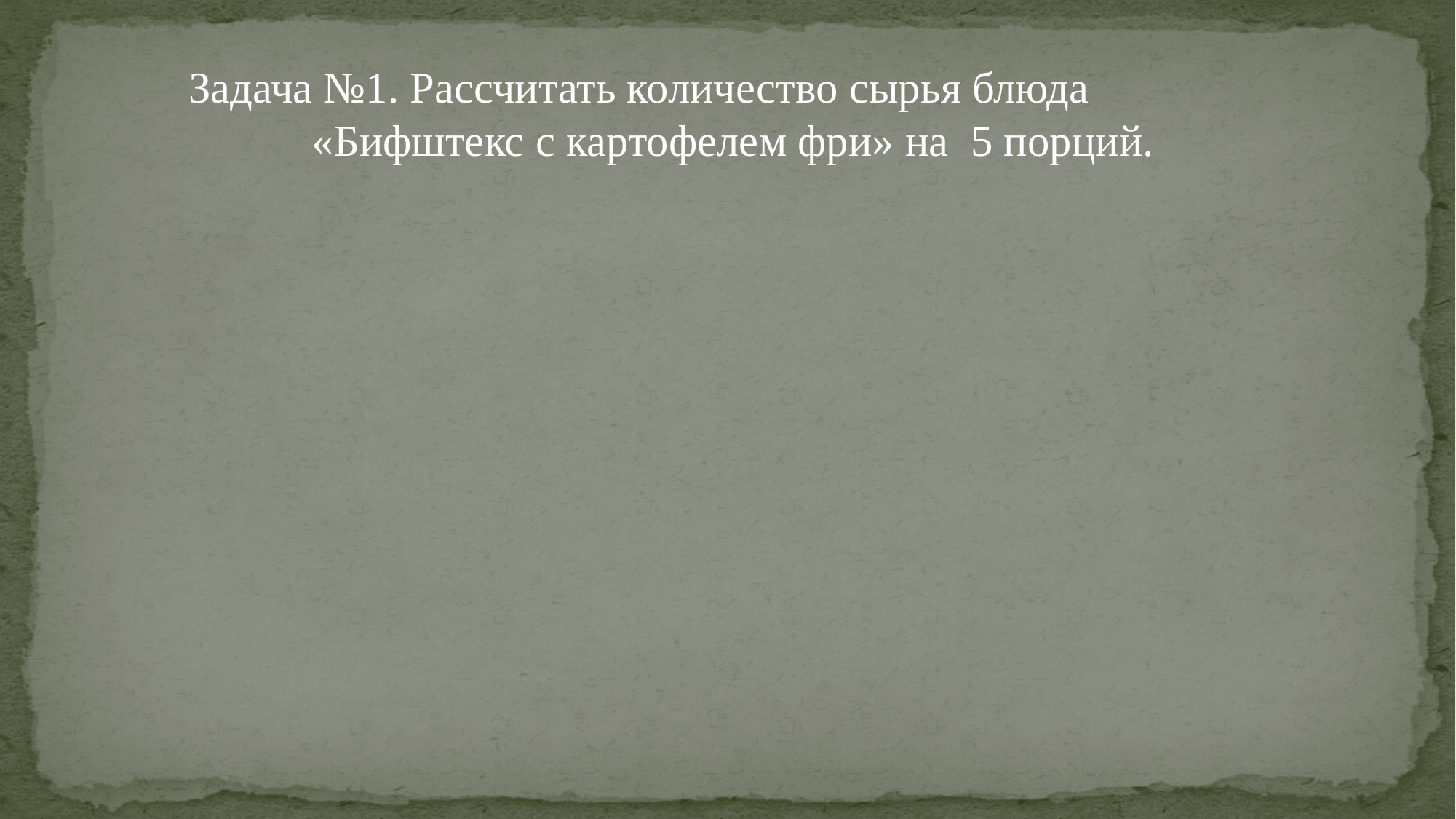

# Задача №1. Рассчитать количество сырья блюда                  «Бифштекс с картофелем фри» на  5 порций.